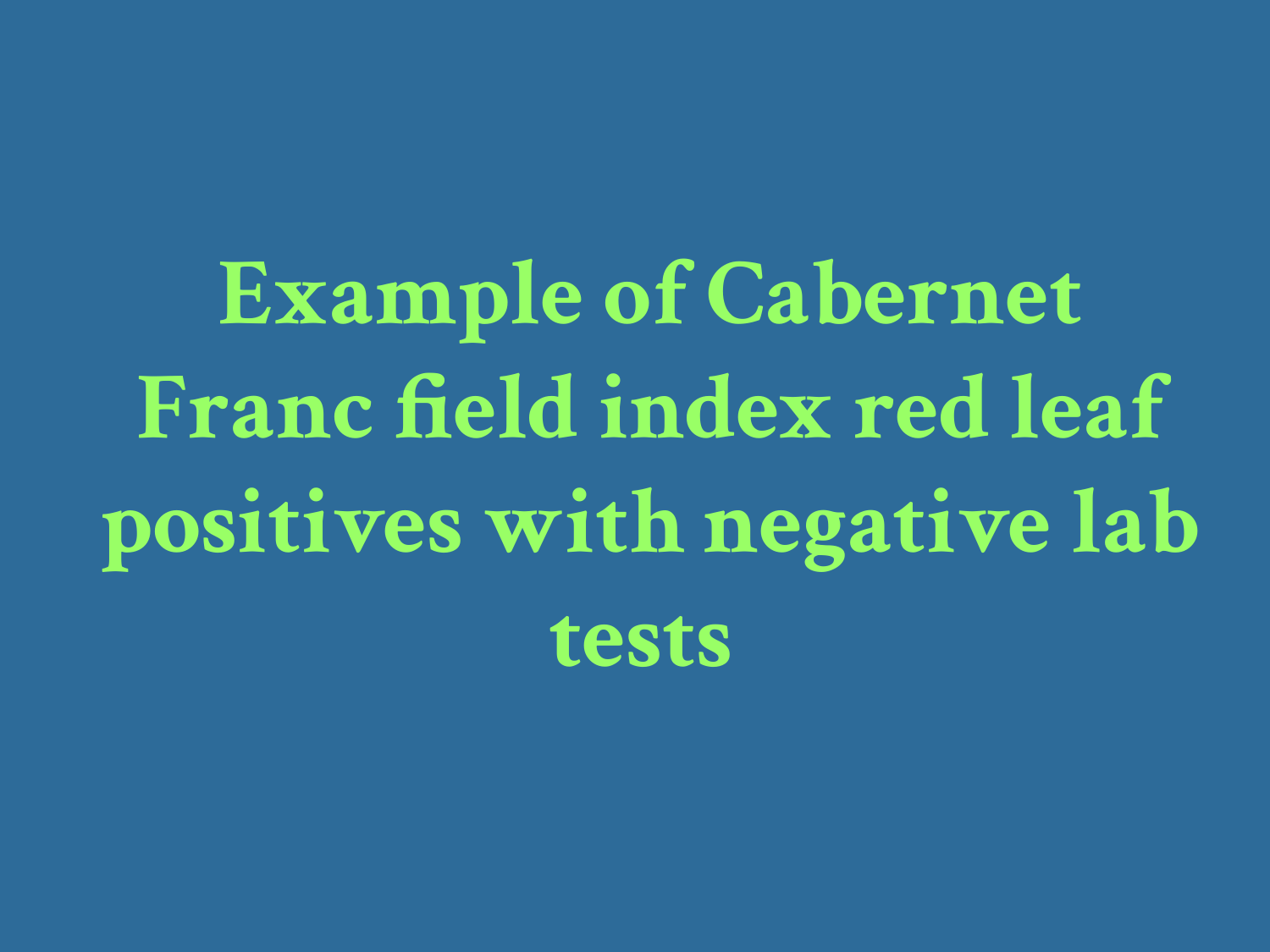

Example of Cabernet Franc field index red leaf positives with negative lab tests